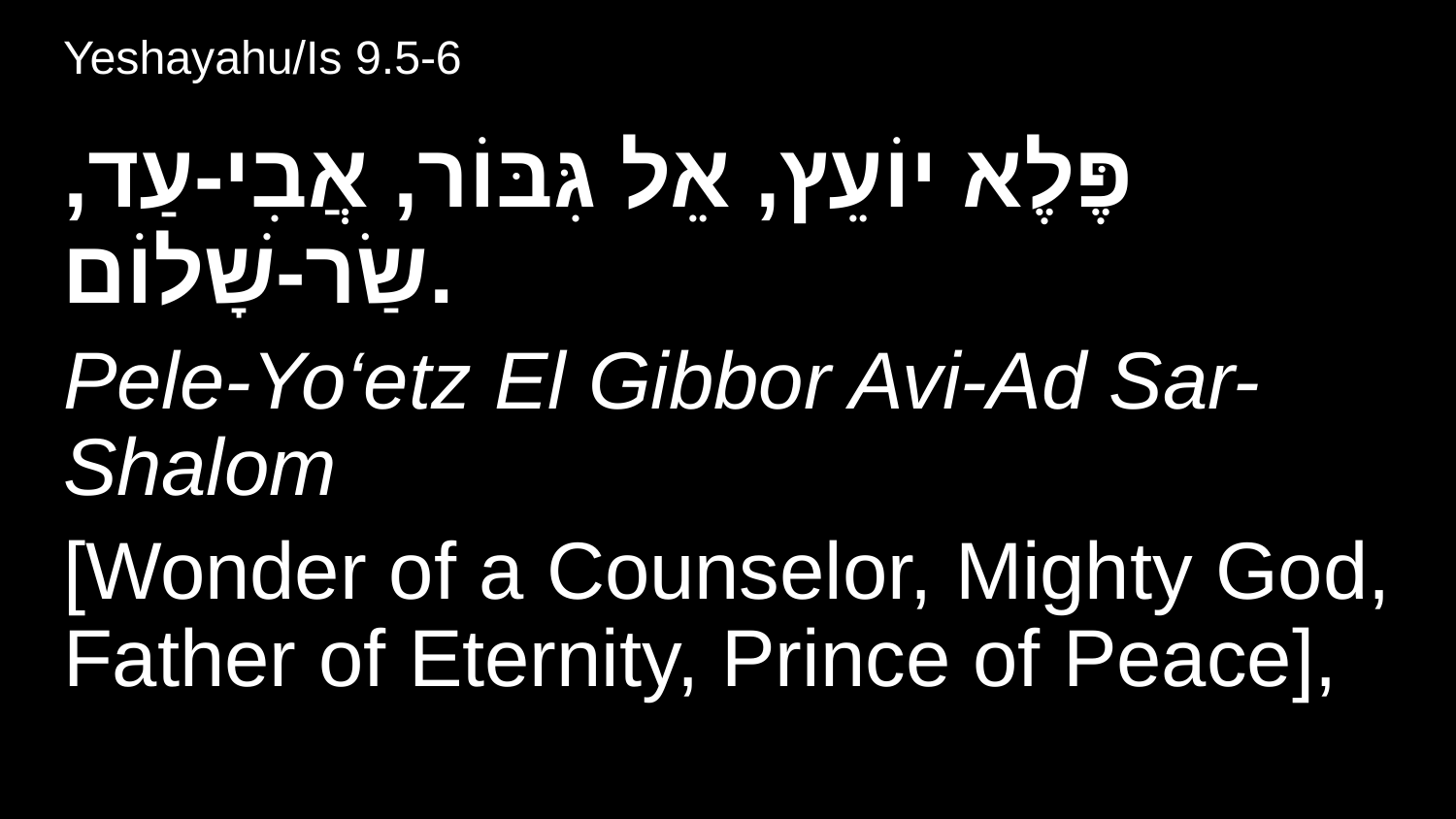

Yeshayahu/Is 9.5-6
פֶּלֶא יוֹעֵץ, אֵל גִּבּוֹר, אֲבִי-עַד, שַׂר-שָׁלוֹם.
Pele-Yo‘etz El Gibbor Avi-Ad Sar-Shalom
[Wonder of a Counselor, Mighty God, Father of Eternity, Prince of Peace],